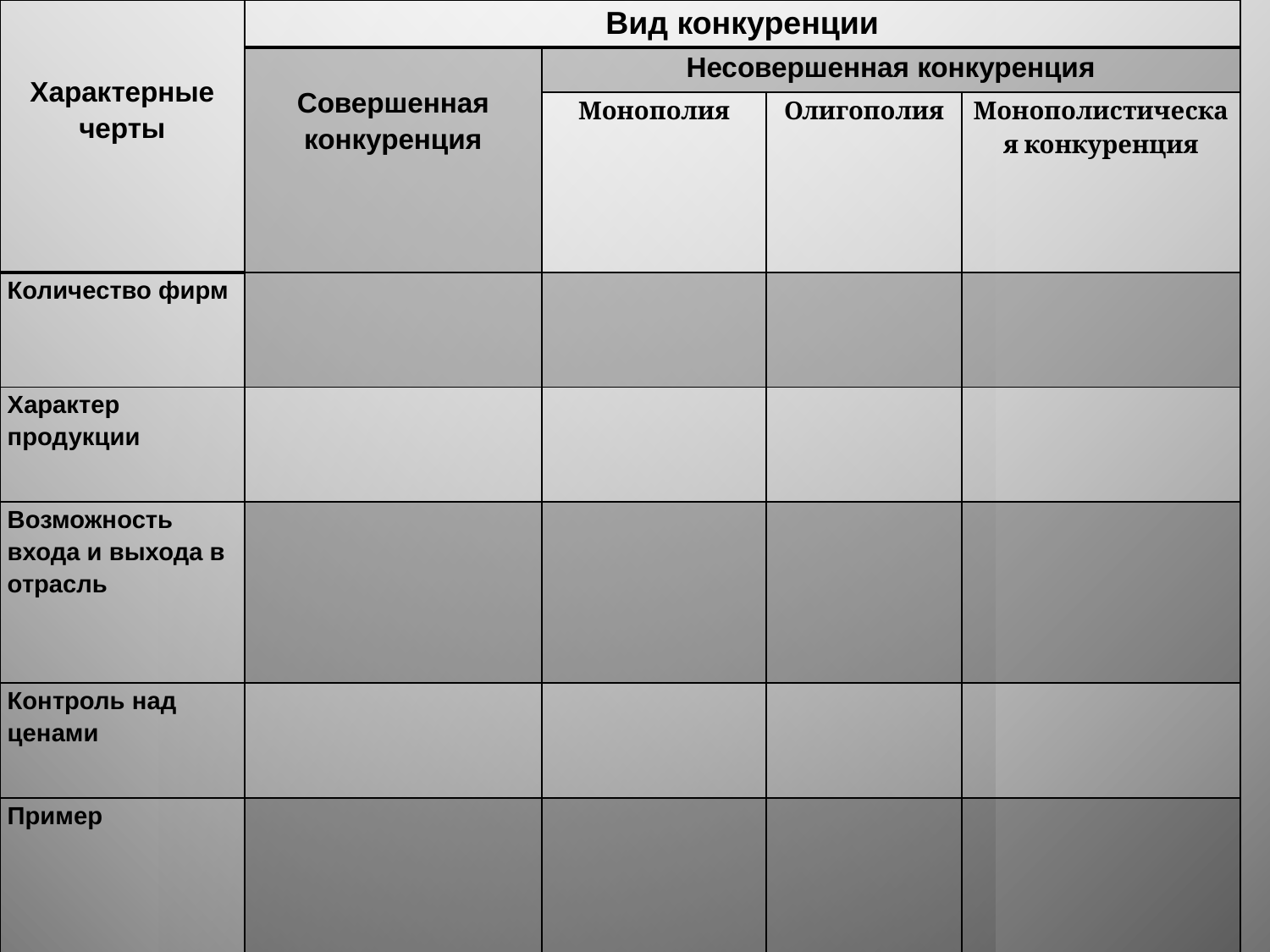

| Характерные черты | Вид конкуренции |  |  |  |
| --- | --- | --- | --- | --- |
|  | Совершенная конкуренция | Несовершенная конкуренция |  |  |
|  |  | Монополия | Олигополия | Монополистическая конкуренция |
| Количество фирм |  |  |  |  |
| Характер продукции |  |  |  |  |
| Возможность входа и выхода в отрасль |  |  |  |  |
| Контроль над ценами |  |  |  |  |
| Пример |  |  |  |  |